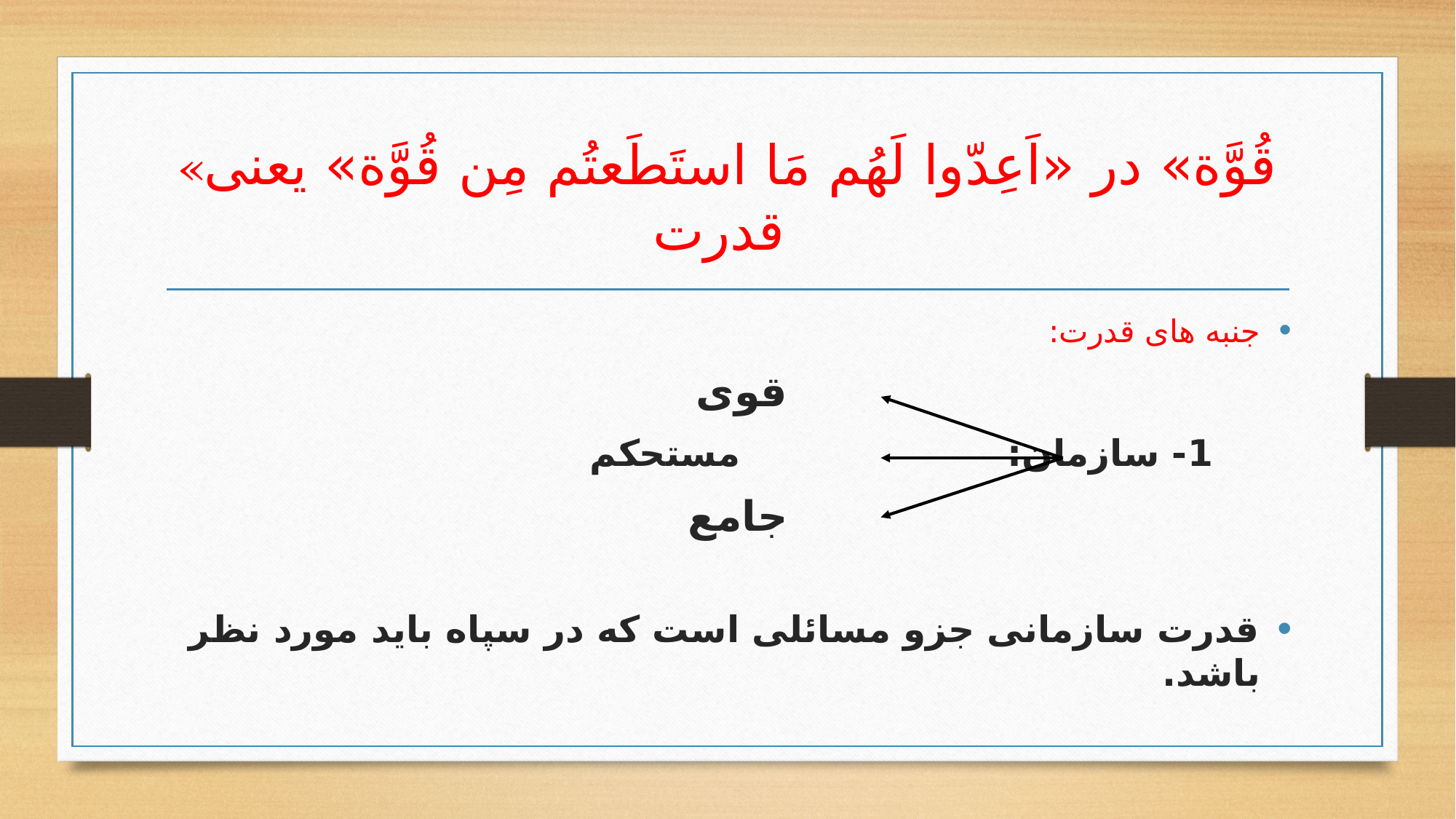

# «قُوَّة» در «اَعِدّوا لَهُم مَا استَطَعتُم مِن قُوَّة» یعنی قدرت
جنبه های قدرت:
                                              قوی
      1- سازمان:                     مستحکم
                                              جامع

قدرت سازمانی جزو مسائلی است که در سپاه باید مورد نظر باشد.